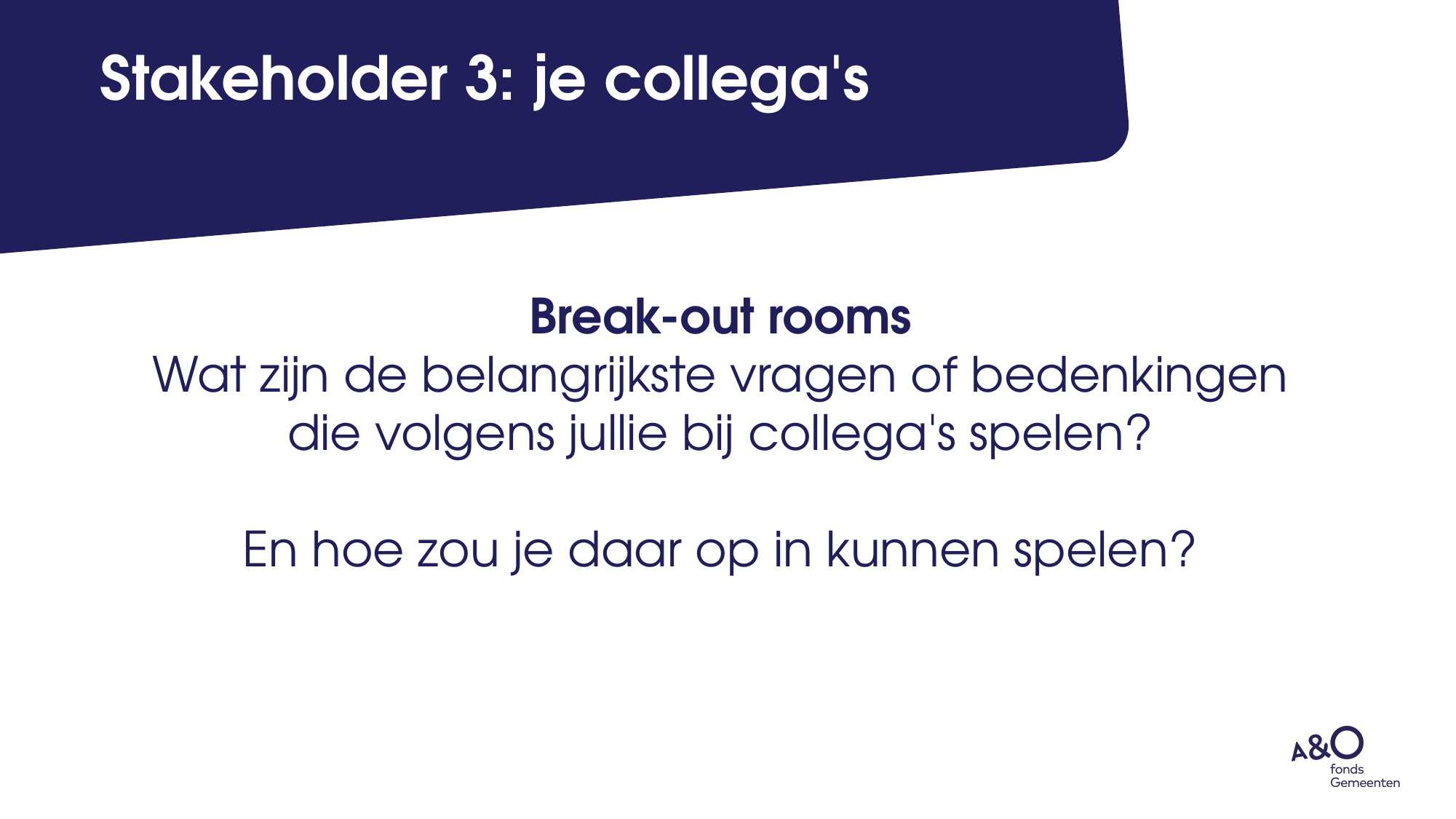

# Stakeholder 3: je collega's
Break-out rooms
Wat zijn de belangrijkste vragen of bedenkingen die volgens jullie bij collega's spelen?

En hoe zou je daar op in kunnen spelen?